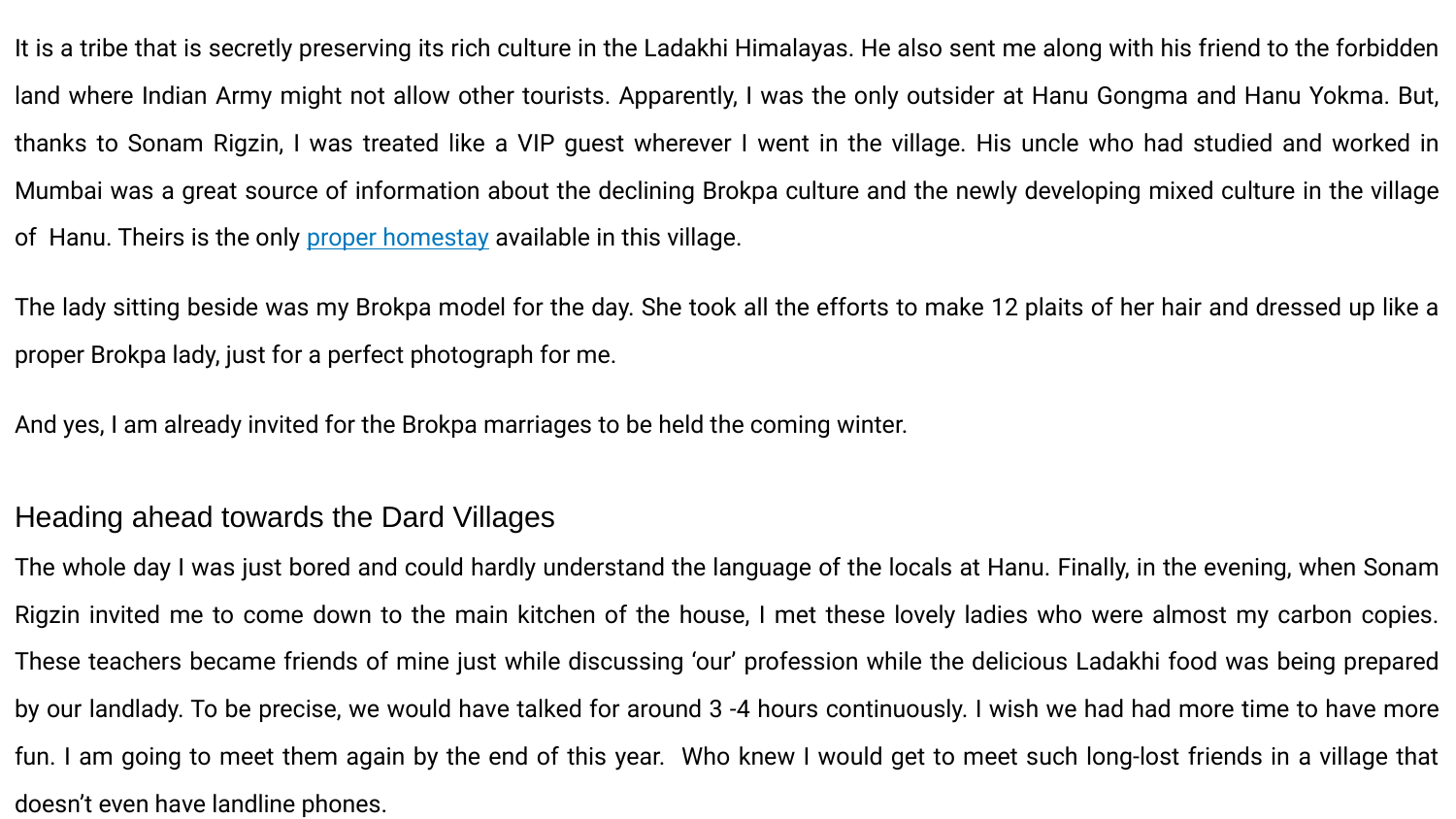

It is a tribe that is secretly preserving its rich culture in the Ladakhi Himalayas. He also sent me along with his friend to the forbidden land where Indian Army might not allow other tourists. Apparently, I was the only outsider at Hanu Gongma and Hanu Yokma. But, thanks to Sonam Rigzin, I was treated like a VIP guest wherever I went in the village. His uncle who had studied and worked in Mumbai was a great source of information about the declining Brokpa culture and the newly developing mixed culture in the village of  Hanu. Theirs is the only proper homestay available in this village.
The lady sitting beside was my Brokpa model for the day. She took all the efforts to make 12 plaits of her hair and dressed up like a proper Brokpa lady, just for a perfect photograph for me.
And yes, I am already invited for the Brokpa marriages to be held the coming winter.
Heading ahead towards the Dard Villages
The whole day I was just bored and could hardly understand the language of the locals at Hanu. Finally, in the evening, when Sonam Rigzin invited me to come down to the main kitchen of the house, I met these lovely ladies who were almost my carbon copies. These teachers became friends of mine just while discussing ‘our’ profession while the delicious Ladakhi food was being prepared by our landlady. To be precise, we would have talked for around 3 -4 hours continuously. I wish we had had more time to have more fun. I am going to meet them again by the end of this year.  Who knew I would get to meet such long-lost friends in a village that doesn’t even have landline phones.